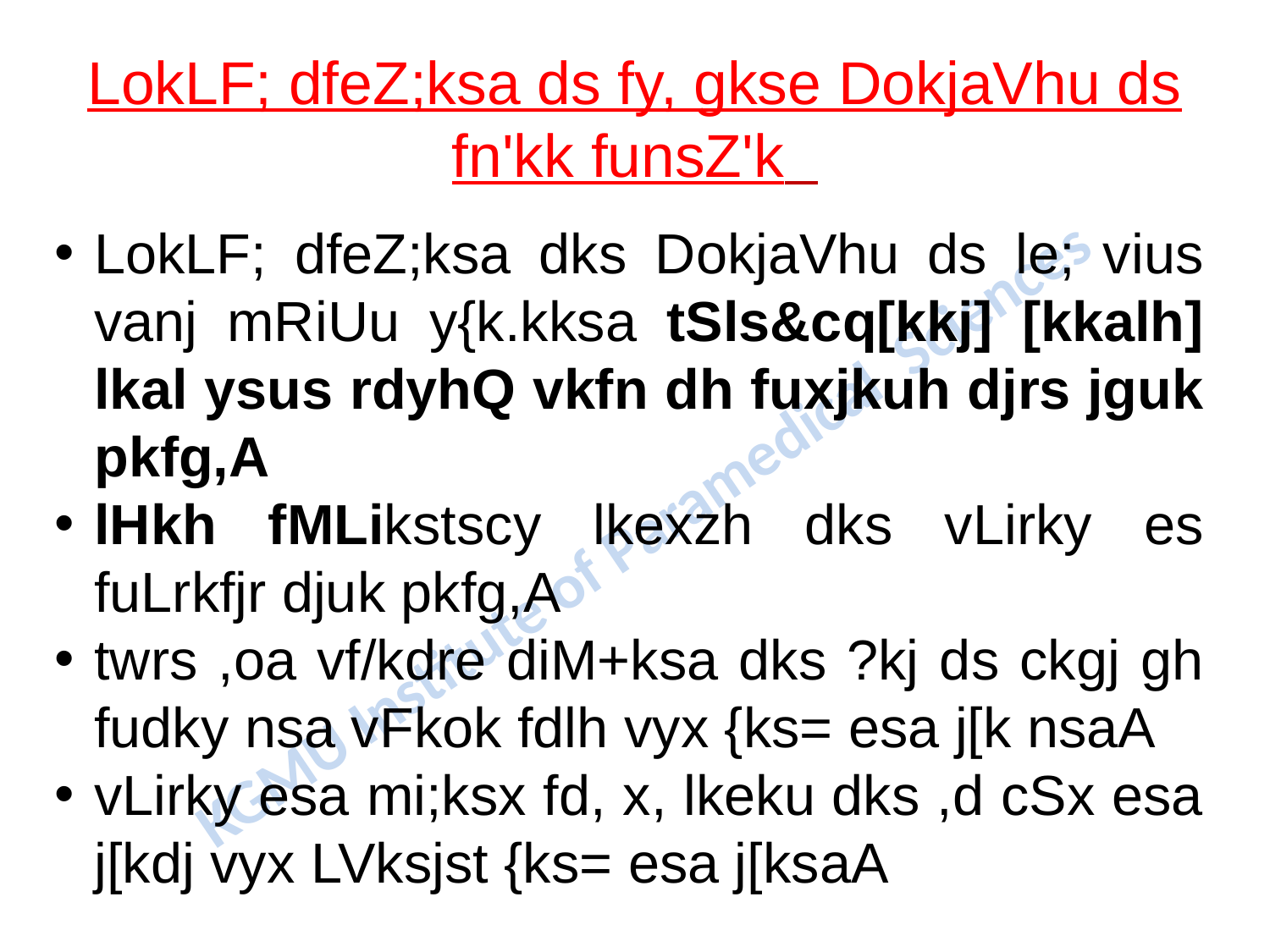

LokLF; dfeZ;ksa ds fy, gkse DokjaVhu ds fn'kk funsZ'k
LokLF; dfeZ;ksa dks DokjaVhu ds le; vius vanj mRiUu y{k.kksa tSls&cq[kkj] [kkalh] lkal ysus rdyhQ vkfn dh fuxjkuh djrs jguk pkfg,A
lHkh fMLikstscy lkexzh dks vLirky es fuLrkfjr djuk pkfg,A
twrs ,oa vf/kdre diM+ksa dks ?kj ds ckgj gh fudky nsa vFkok fdlh vyx {ks= esa j[k nsaA
vLirky esa mi;ksx fd, x, lkeku dks ,d cSx esa j[kdj vyx LVksjst {ks= esa j[ksaA